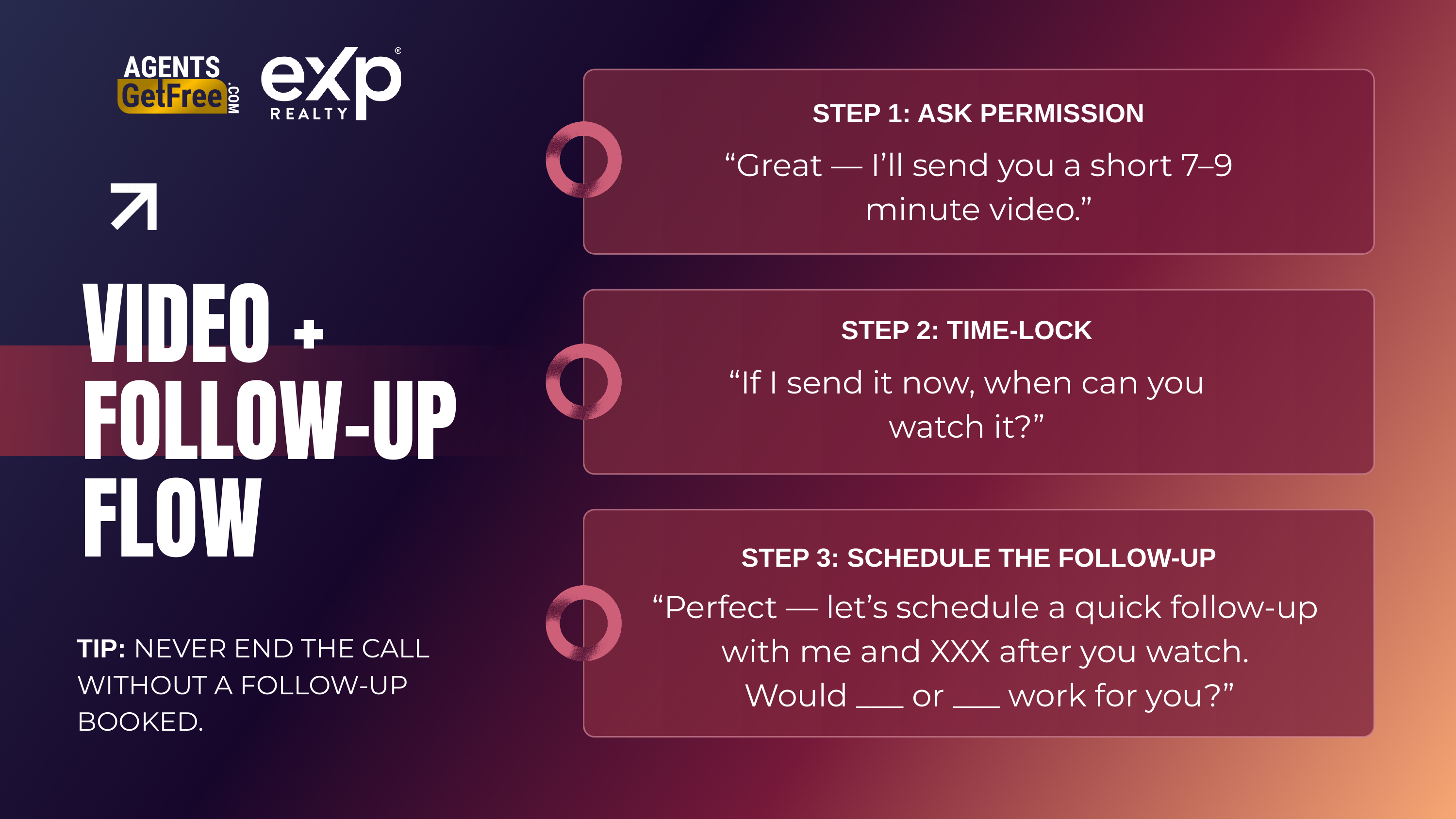

STEP 1: ASK PERMISSION

“Great — I’ll send you a short 7–9 minute video.”

VIDEO + FOLLOW-UP FLOW

STEP 2: TIME-LOCK

“If I send it now, when can you watch it?”

STEP 3: SCHEDULE THE FOLLOW-UP
“Perfect — let’s schedule a quick follow-up with me and XXX after you watch.
 Would ___ or ___ work for you?”

TIP: NEVER END THE CALL WITHOUT A FOLLOW-UP BOOKED.